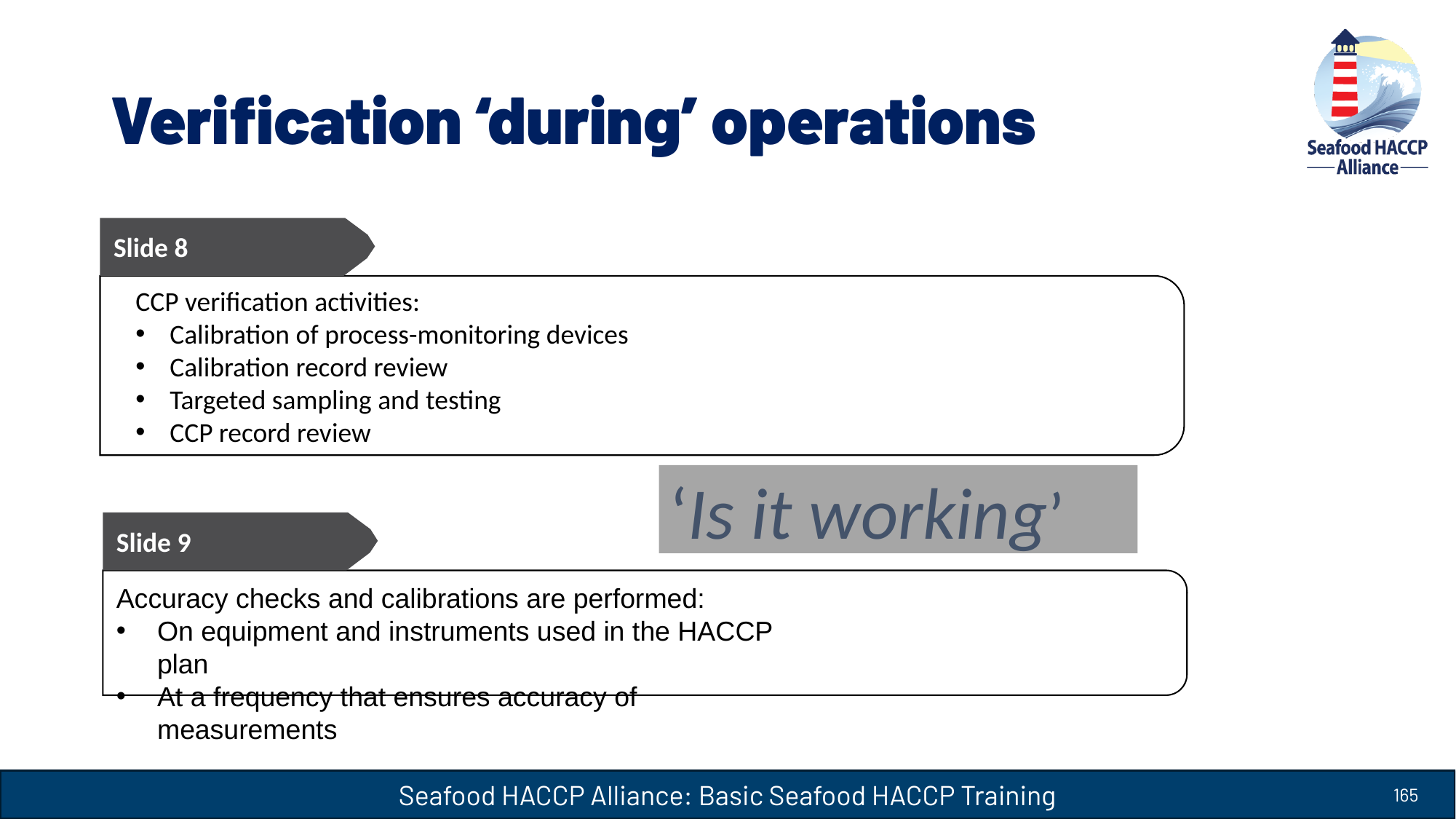

# Verification ‘during’ operations

Slide 8
CCP verification activities:
Calibration of process-monitoring devices
Calibration record review
Targeted sampling and testing
CCP record review
‘Is it working’

Slide 9
Accuracy checks and calibrations are performed:
On equipment and instruments used in the HACCP plan
At a frequency that ensures accuracy of measurements
165